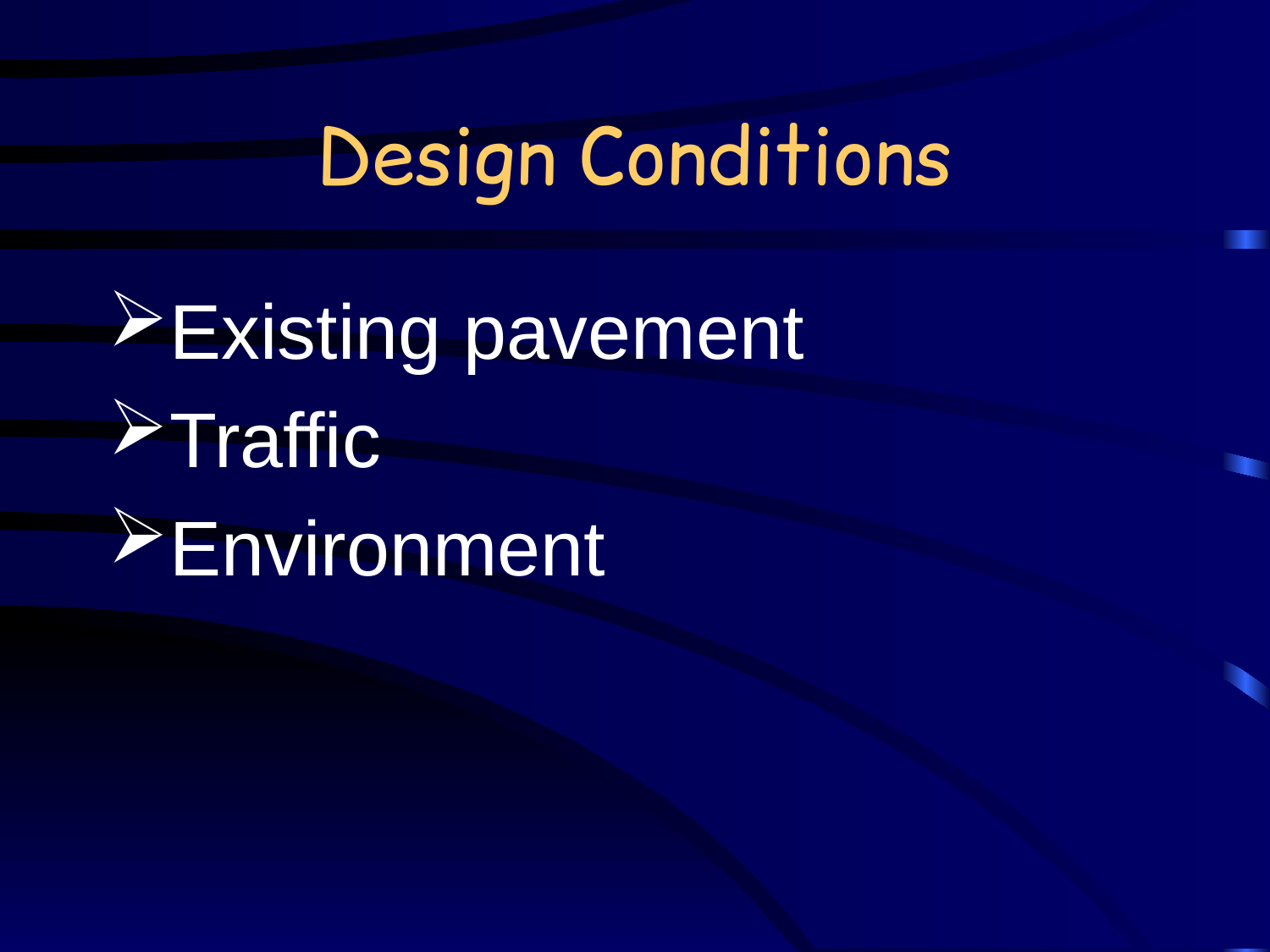

# Design Conditions
Existing pavement
Traffic
Environment